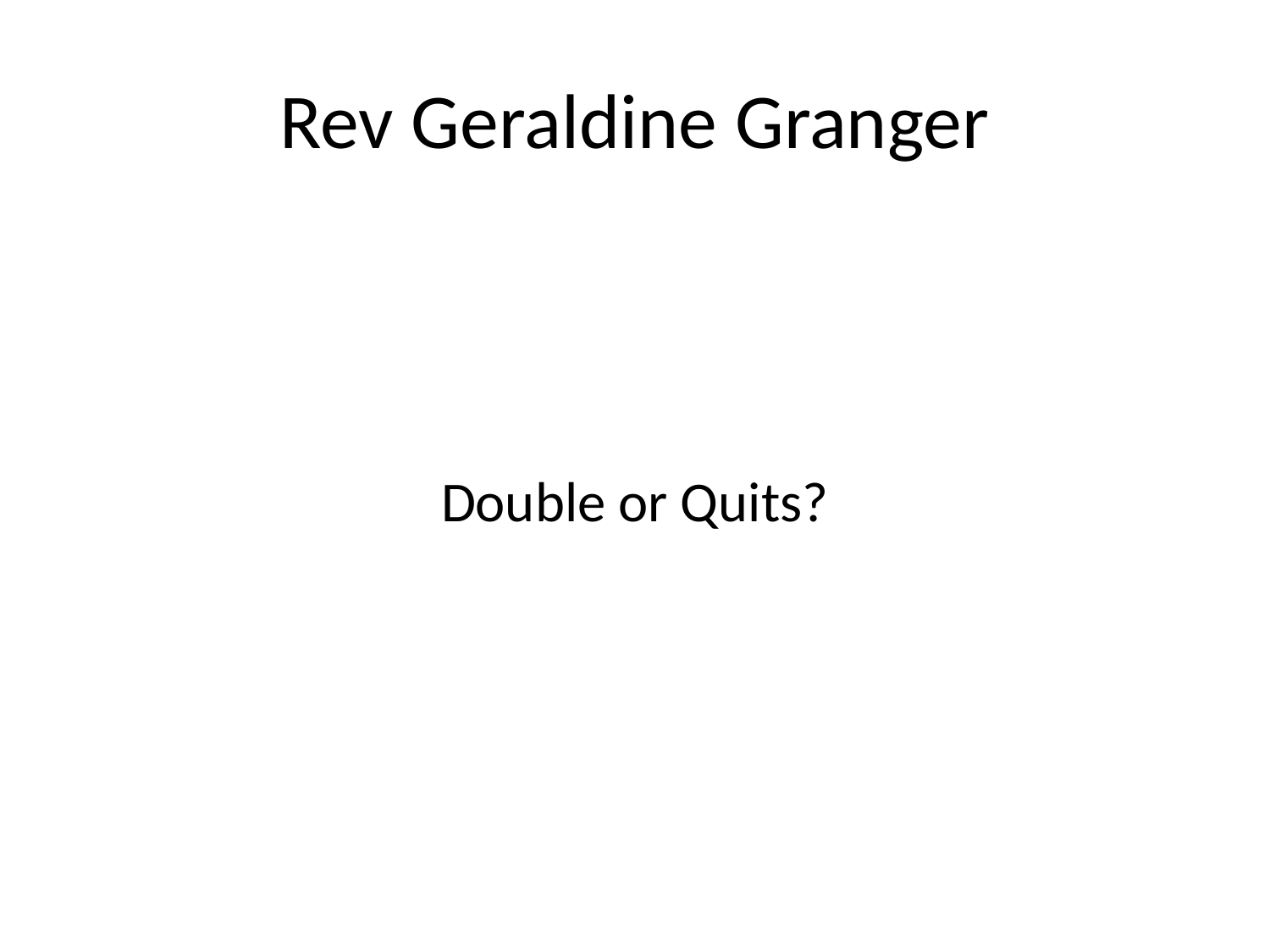

# Rev Geraldine Granger

Double or Quits?